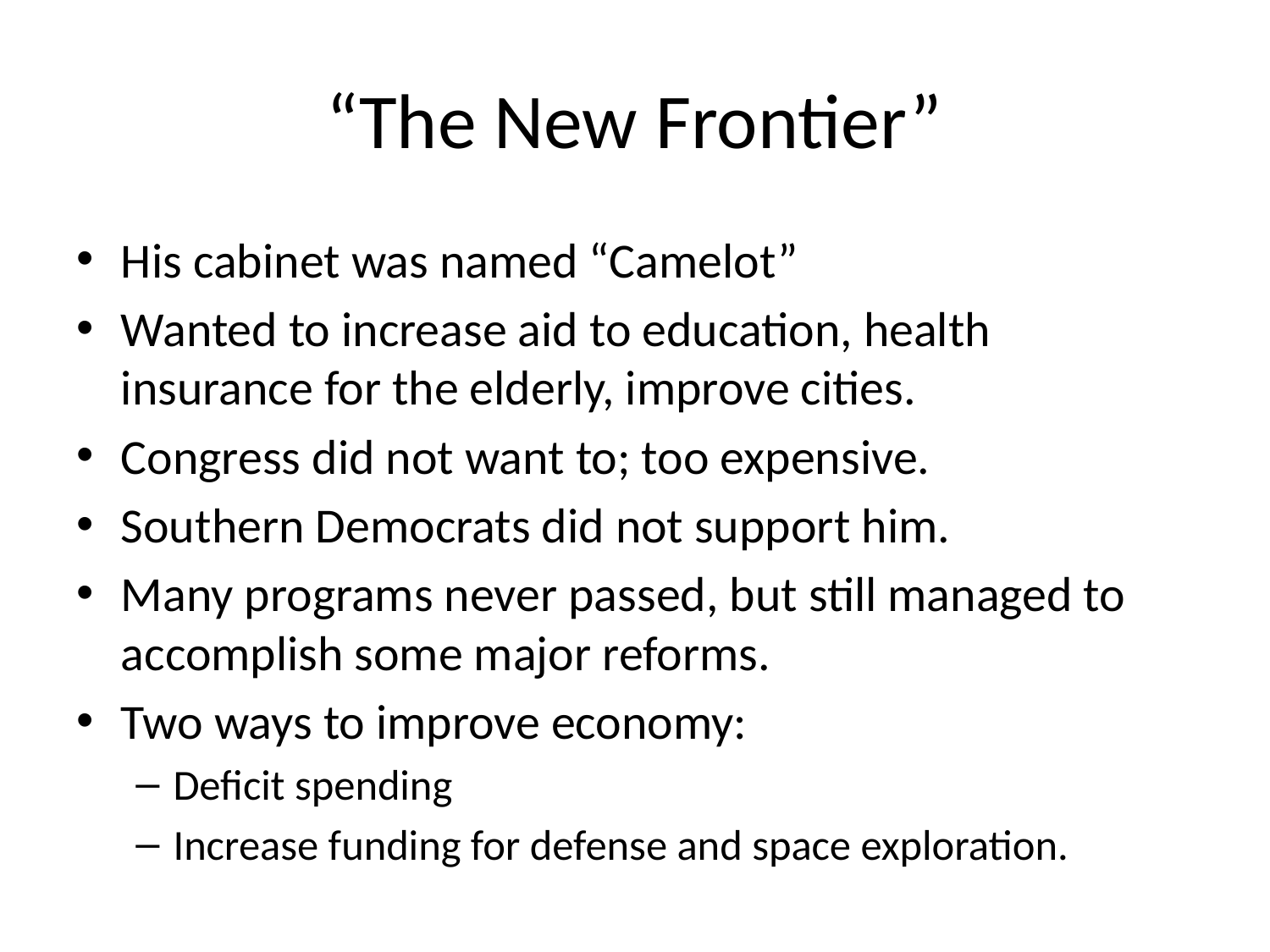

# “The New Frontier”
His cabinet was named “Camelot”
Wanted to increase aid to education, health insurance for the elderly, improve cities.
Congress did not want to; too expensive.
Southern Democrats did not support him.
Many programs never passed, but still managed to accomplish some major reforms.
Two ways to improve economy:
Deficit spending
Increase funding for defense and space exploration.